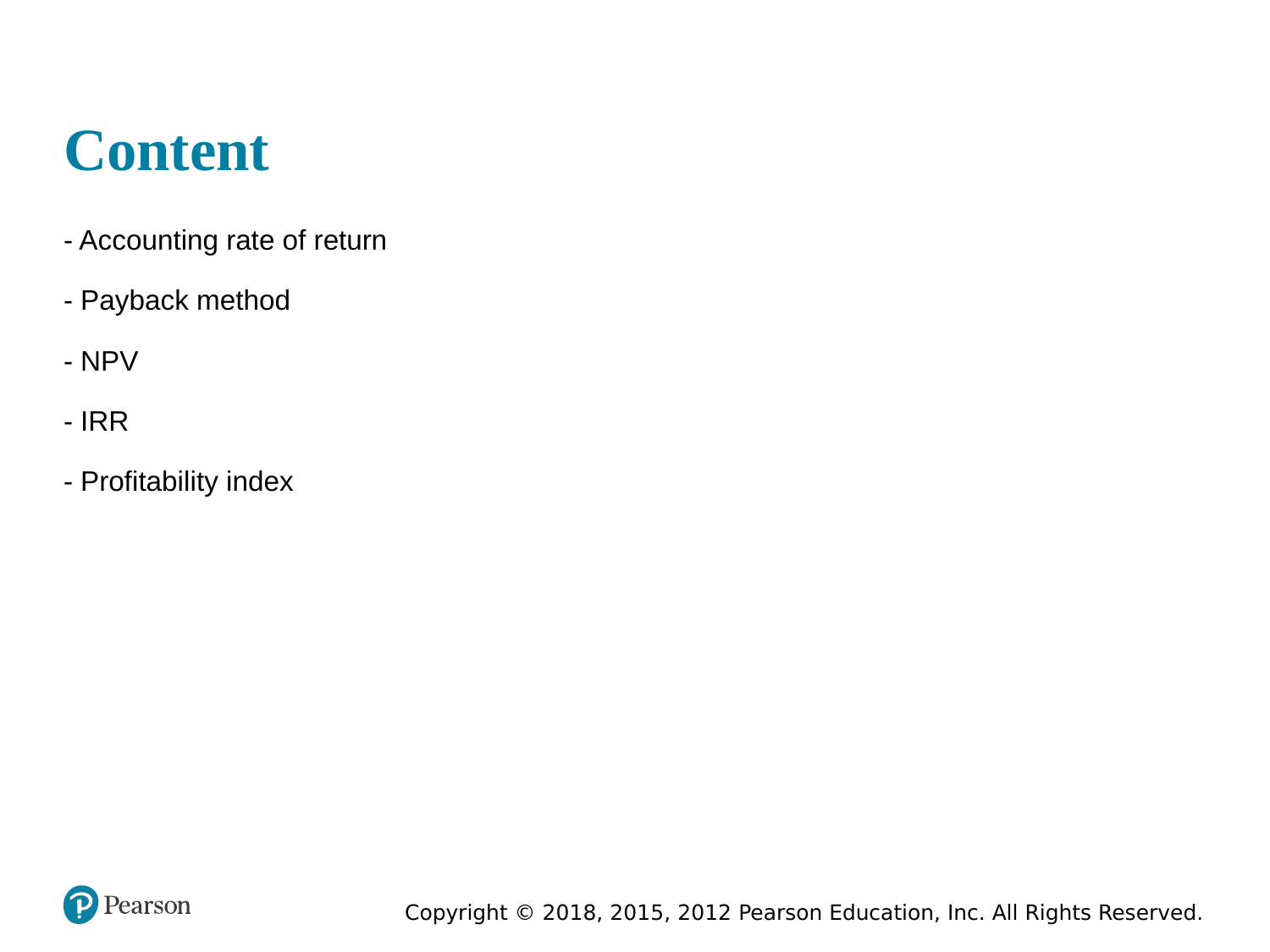

# Content
- Accounting rate of return
- Payback method
- NPV
- IRR
- Profitability index